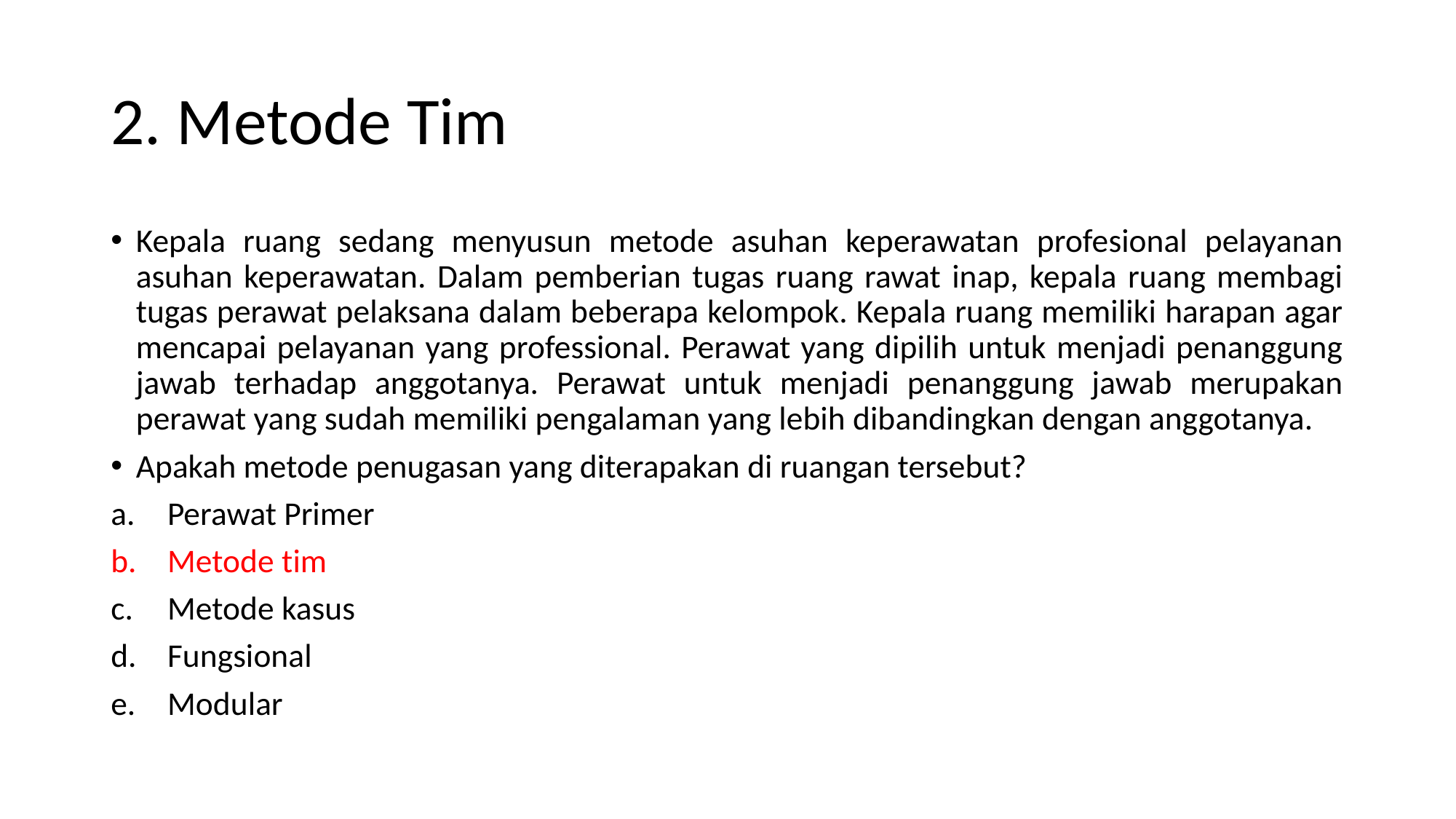

# 2. Metode Tim
Kepala ruang sedang menyusun metode asuhan keperawatan profesional pelayanan asuhan keperawatan. Dalam pemberian tugas ruang rawat inap, kepala ruang membagi tugas perawat pelaksana dalam beberapa kelompok. Kepala ruang memiliki harapan agar mencapai pelayanan yang professional. Perawat yang dipilih untuk menjadi penanggung jawab terhadap anggotanya. Perawat untuk menjadi penanggung jawab merupakan perawat yang sudah memiliki pengalaman yang lebih dibandingkan dengan anggotanya.
Apakah metode penugasan yang diterapakan di ruangan tersebut?
Perawat Primer
Metode tim
Metode kasus
Fungsional
Modular